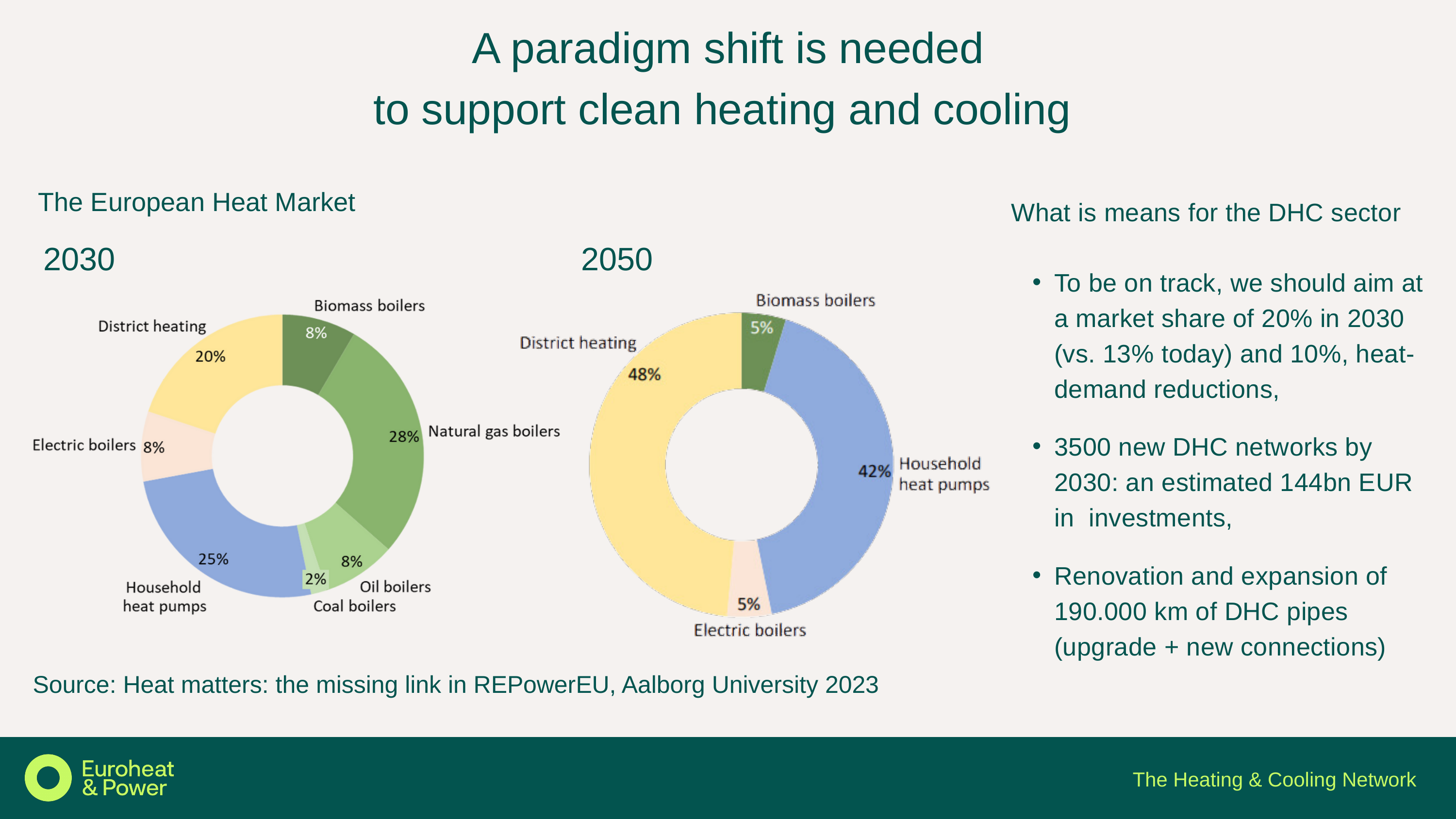

A paradigm shift is needed
to support clean heating and cooling

What is means for the DHC sector

To be on track, we should aim at a market share of 20% in 2030 (vs. 13% today) and 10%, heat-demand reductions,

3500 new DHC networks by 2030: an estimated 144bn EUR in  investments,

Renovation and expansion of 190.000 km of DHC pipes (upgrade + new connections)

The European Heat Market
2030
2050

Source: Heat matters: the missing link in REPowerEU, Aalborg University 2023

DHC+

The Heating & Cooling Network